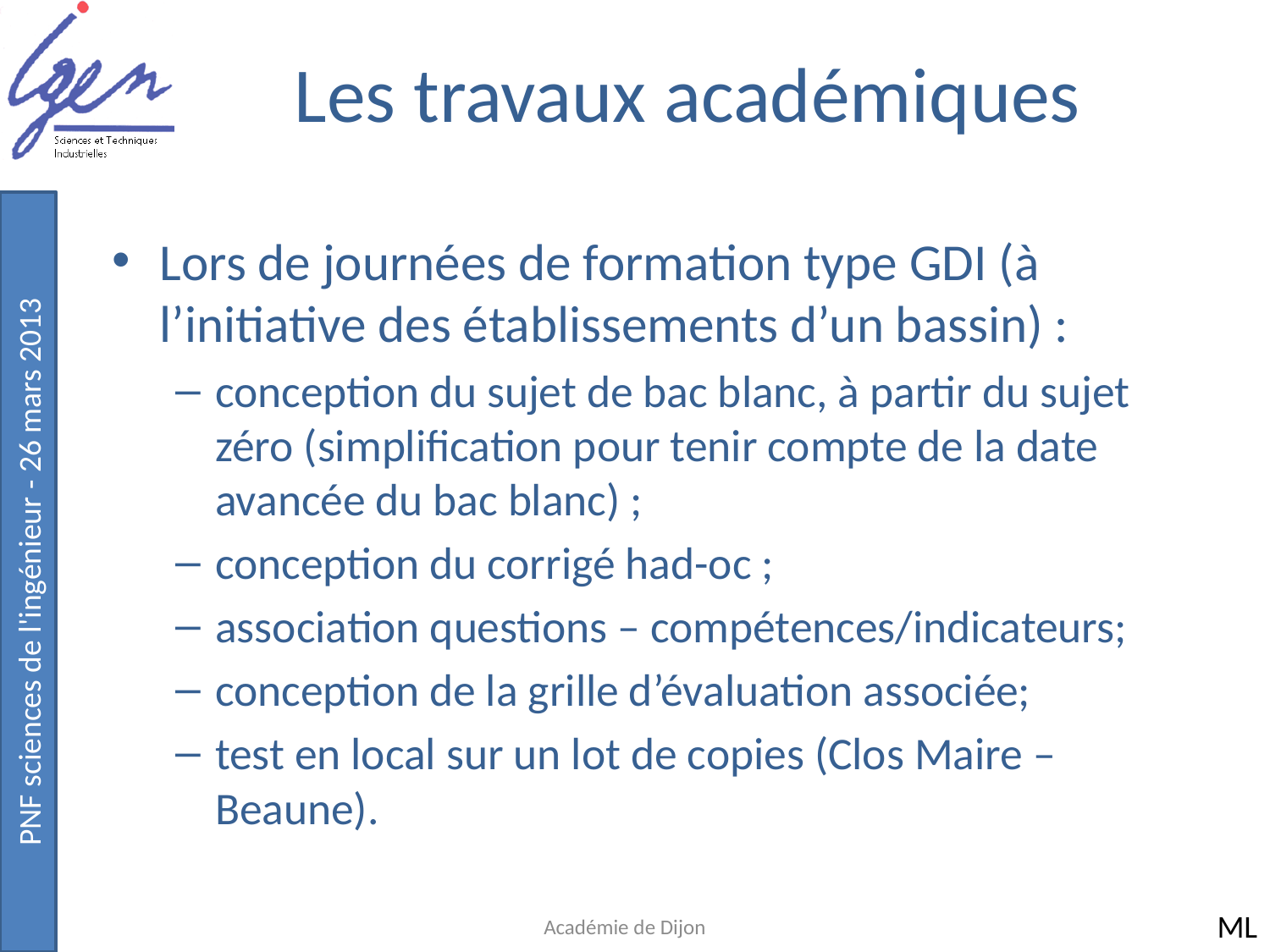

# Les travaux académiques
Lors de journées de formation type GDI (à l’initiative des établissements d’un bassin) :
conception du sujet de bac blanc, à partir du sujet zéro (simplification pour tenir compte de la date avancée du bac blanc) ;
conception du corrigé had-oc ;
association questions – compétences/indicateurs;
conception de la grille d’évaluation associée;
test en local sur un lot de copies (Clos Maire – Beaune).

ML
Académie de Dijon